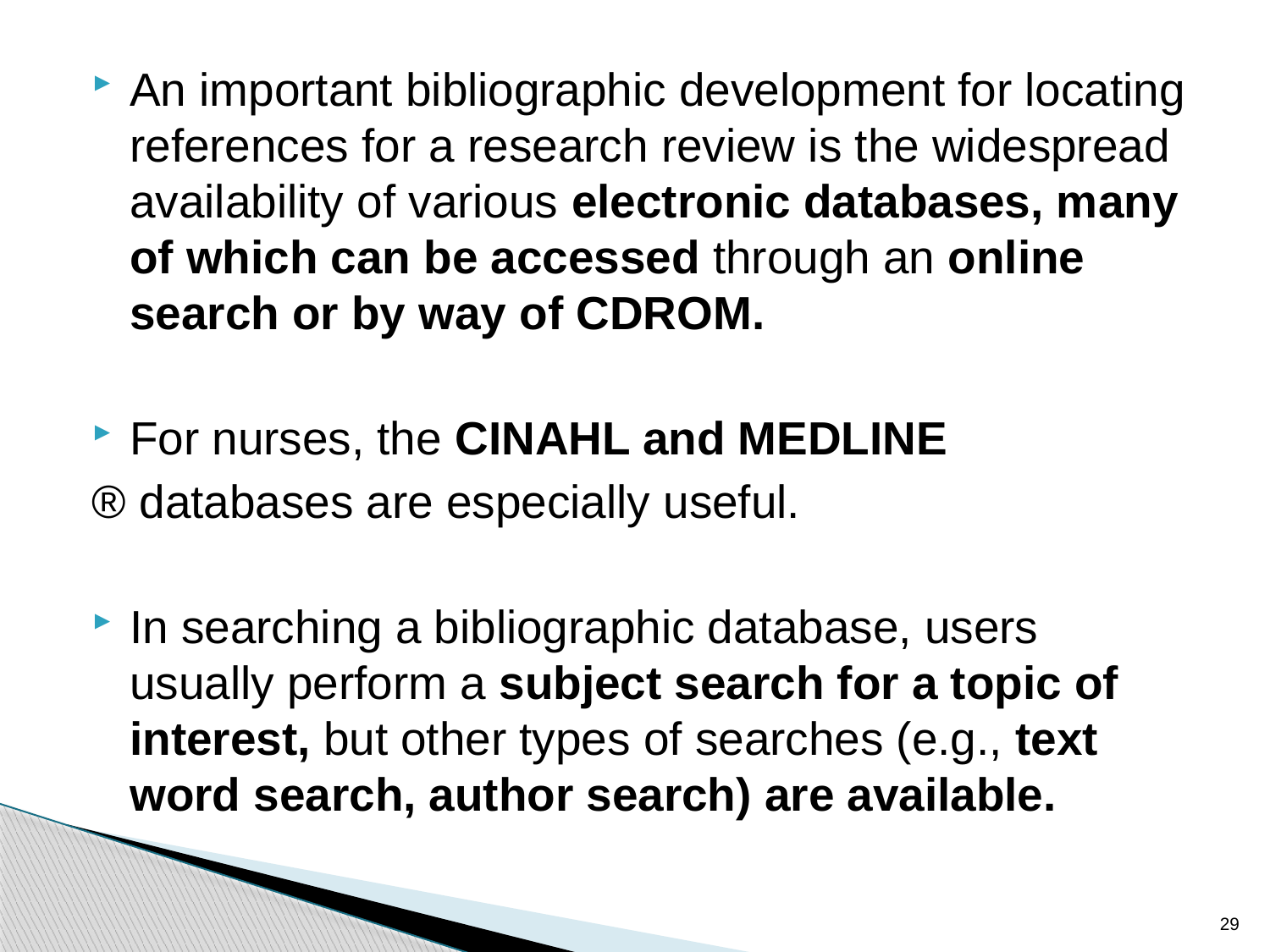

#
An important bibliographic development for locating references for a research review is the widespread availability of various electronic databases, many of which can be accessed through an online search or by way of CDROM.

For nurses, the CINAHL and MEDLINE
® databases are especially useful.

In searching a bibliographic database, users usually perform a subject search for a topic of interest, but other types of searches (e.g., text word search, author search) are available.

29